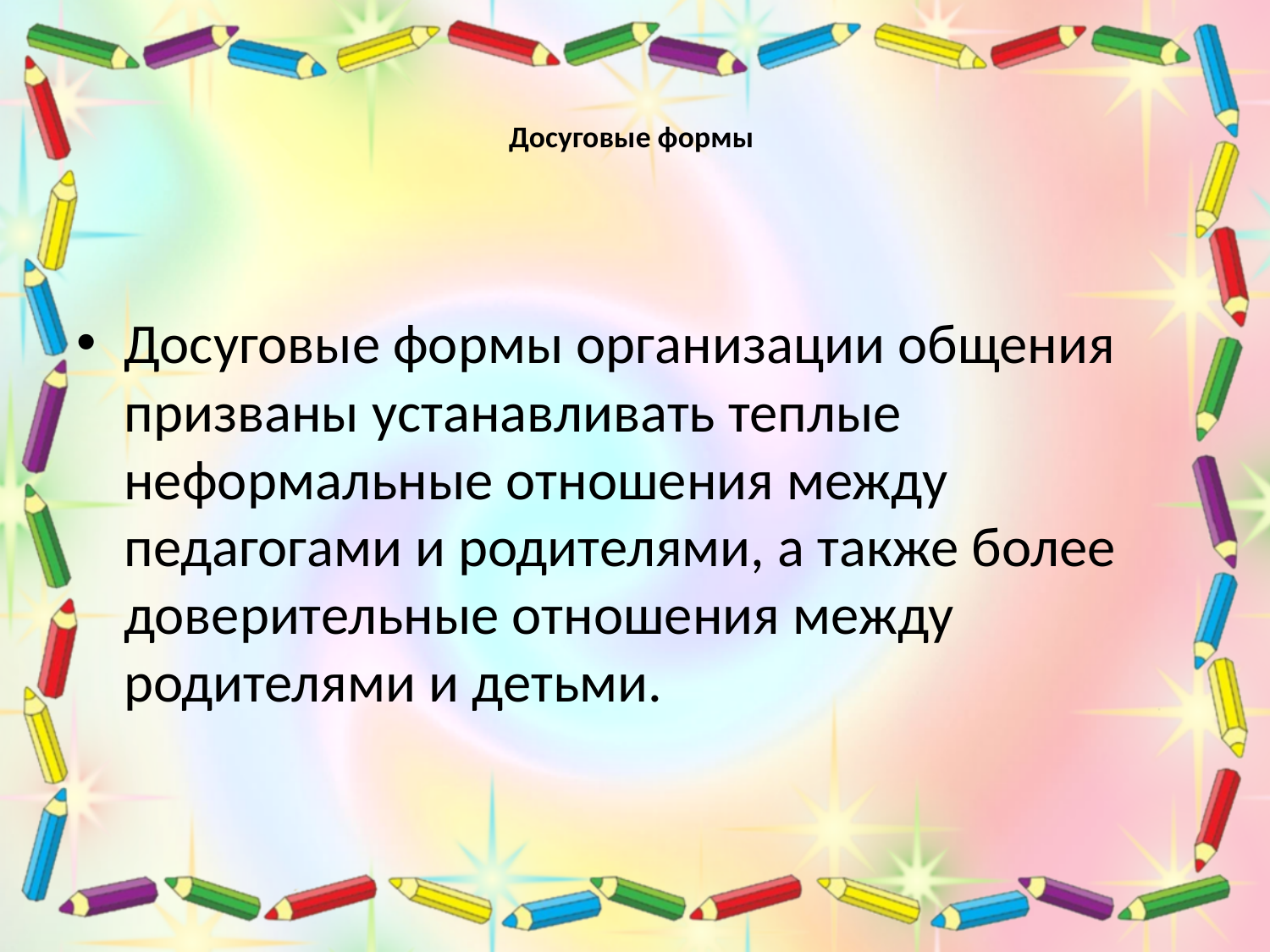

# Досуговые формы

Досуговые формы организации общения призваны устанавливать теплые неформальные отношения между педагогами и родителями, а также более доверительные отношения между родителями и детьми.